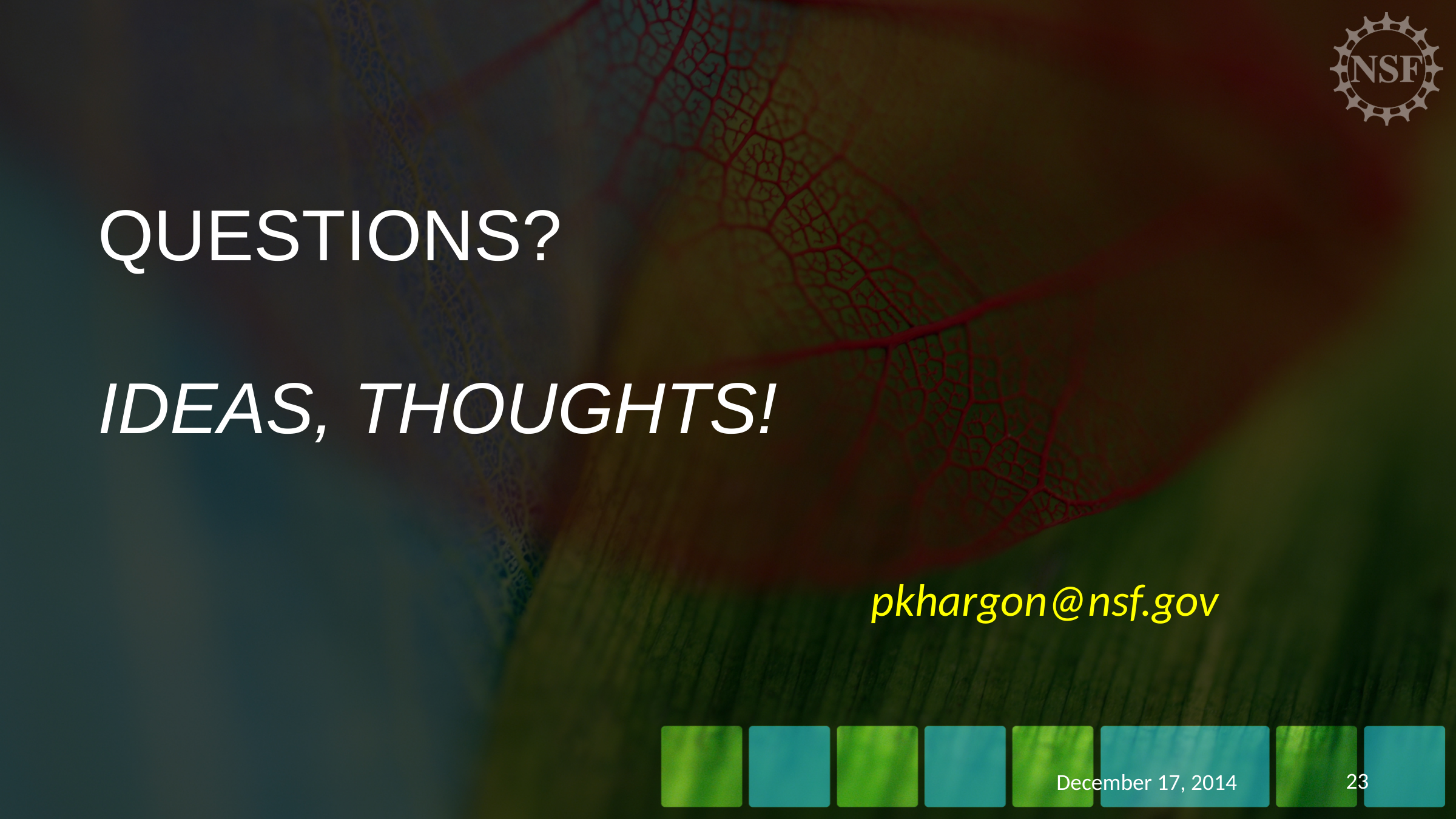

# Questions? Ideas, thoughts!
pkhargon@nsf.gov
23
December 17, 2014